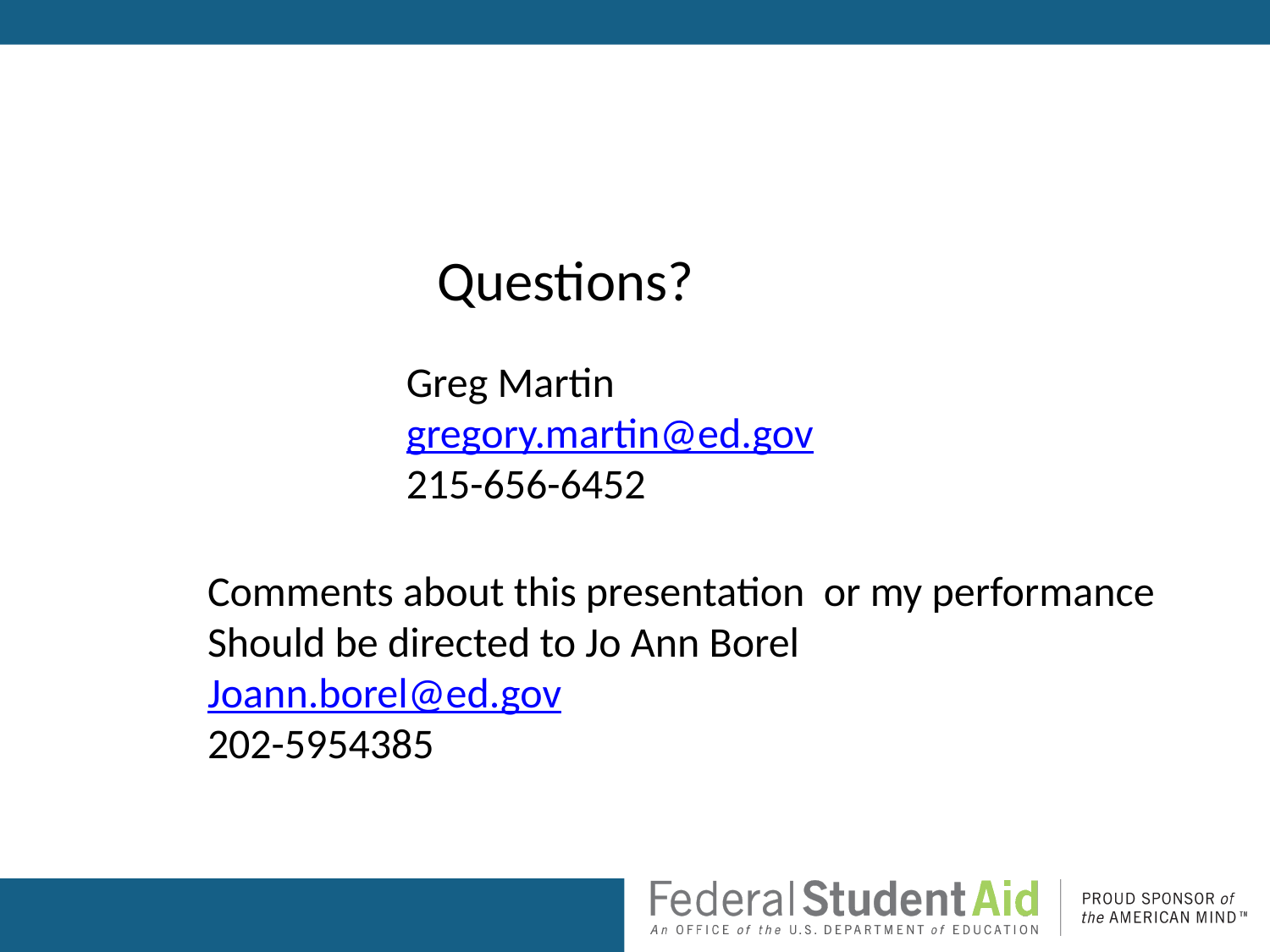

Questions?

Greg Martin
gregory.martin@ed.gov
215-656-6452
Comments about this presentation  or my performance
Should be directed to Jo Ann Borel
Joann.borel@ed.gov
202-5954385